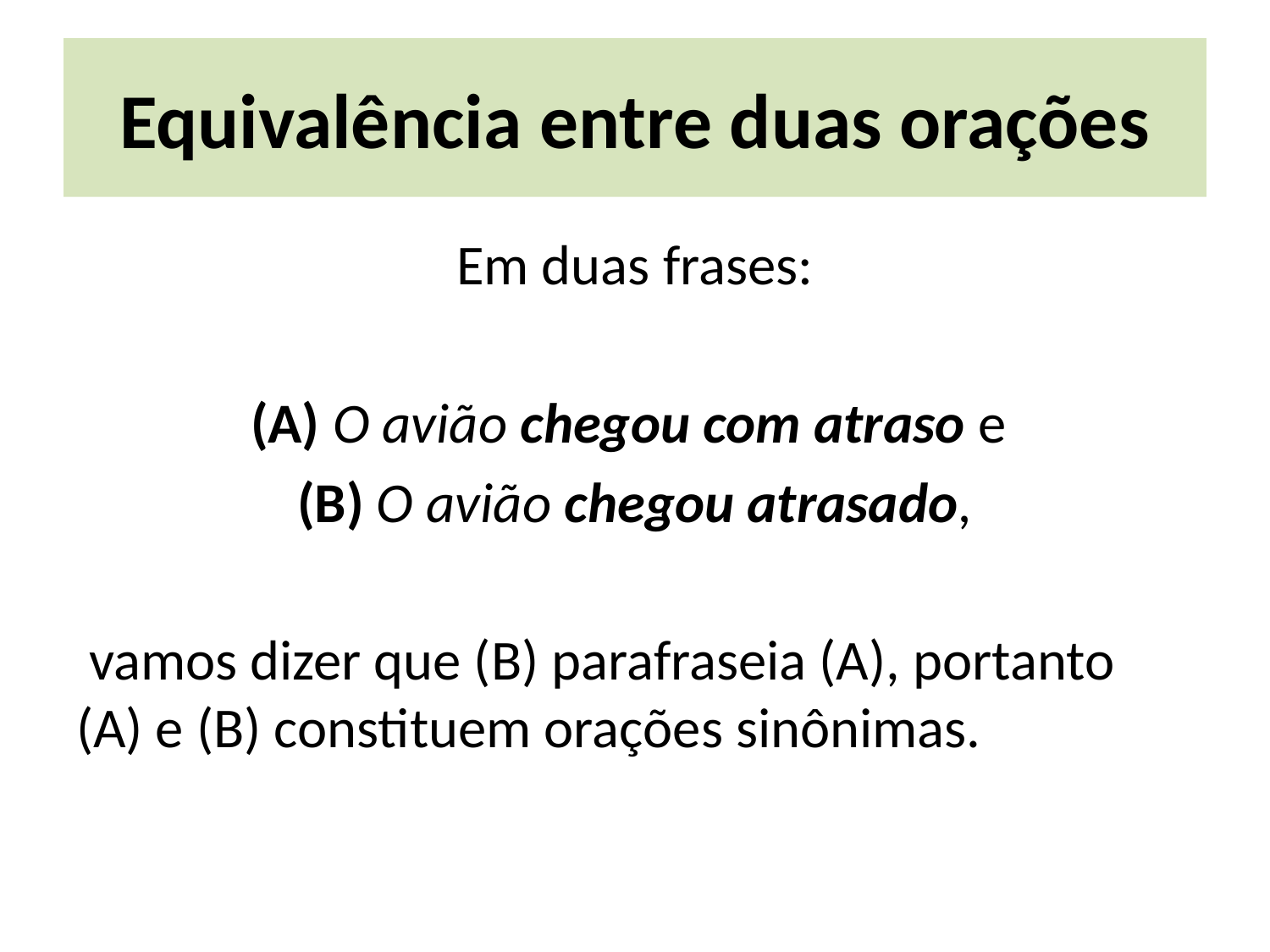

# Equivalência entre duas orações
Em duas frases:

(A) O avião chegou com atraso e
(B) O avião chegou atrasado,

 vamos dizer que (B) parafraseia (A), portanto (A) e (B) constituem orações sinônimas.